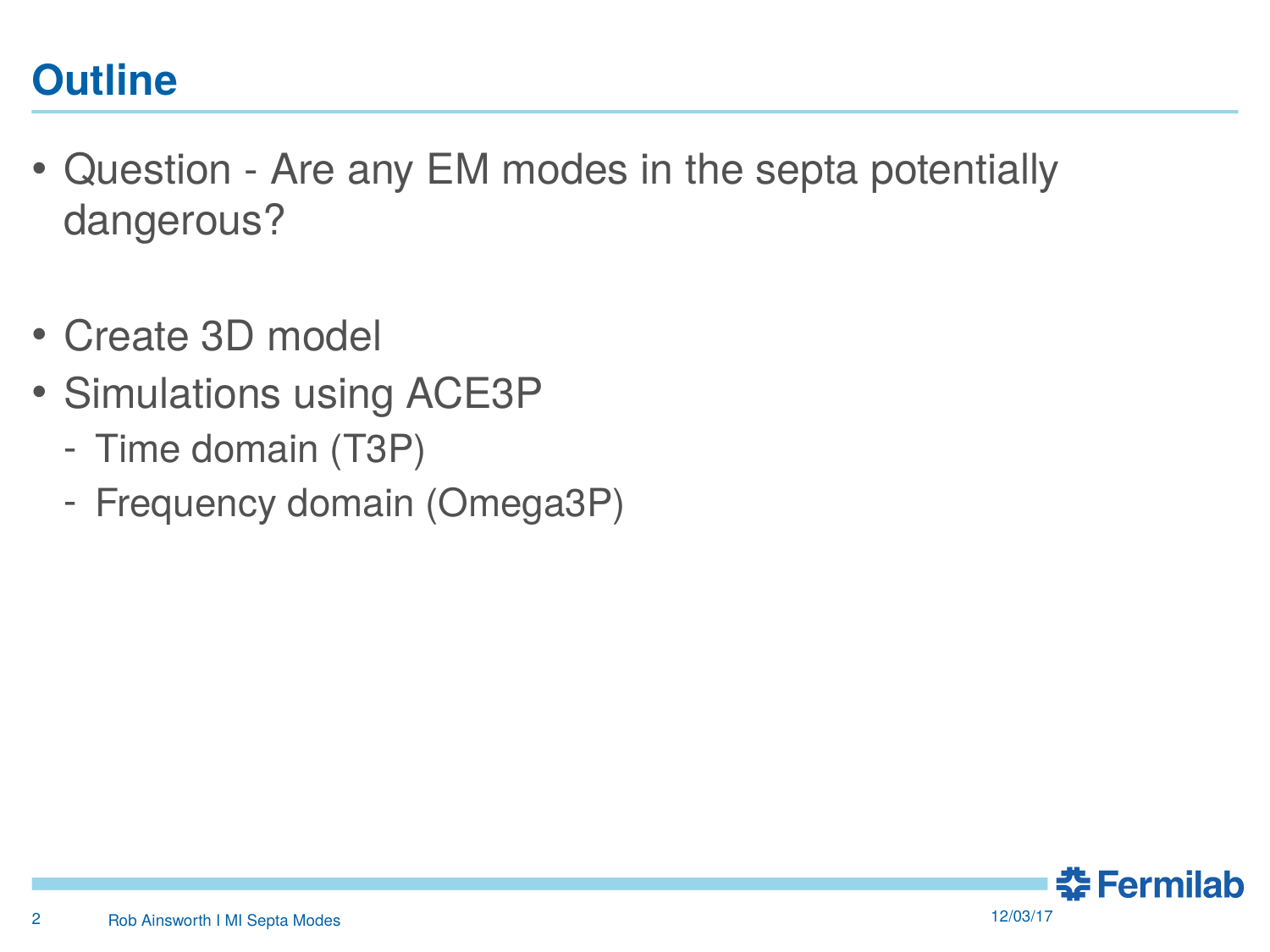

# Outline
Question - Are any EM modes in the septa potentially dangerous?

Create 3D model
Simulations using ACE3P
Time domain (T3P)
Frequency domain (Omega3P)
2